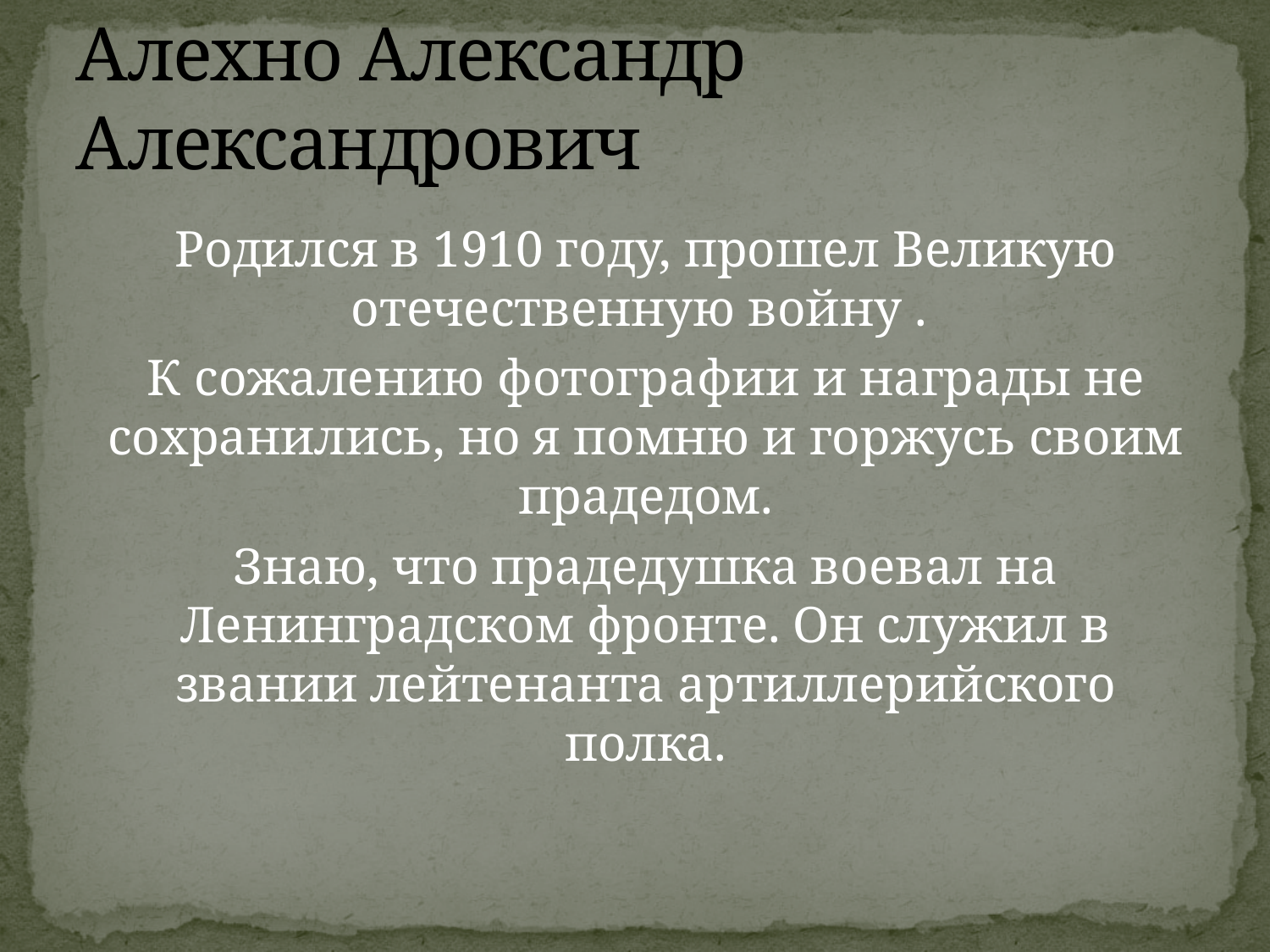

# Алехно Александр Александрович
Родился в 1910 году, прошел Великую отечественную войну .
К сожалению фотографии и награды не сохранились, но я помню и горжусь своим прадедом.
Знаю, что прадедушка воевал на Ленинградском фронте. Он служил в звании лейтенанта артиллерийского полка.